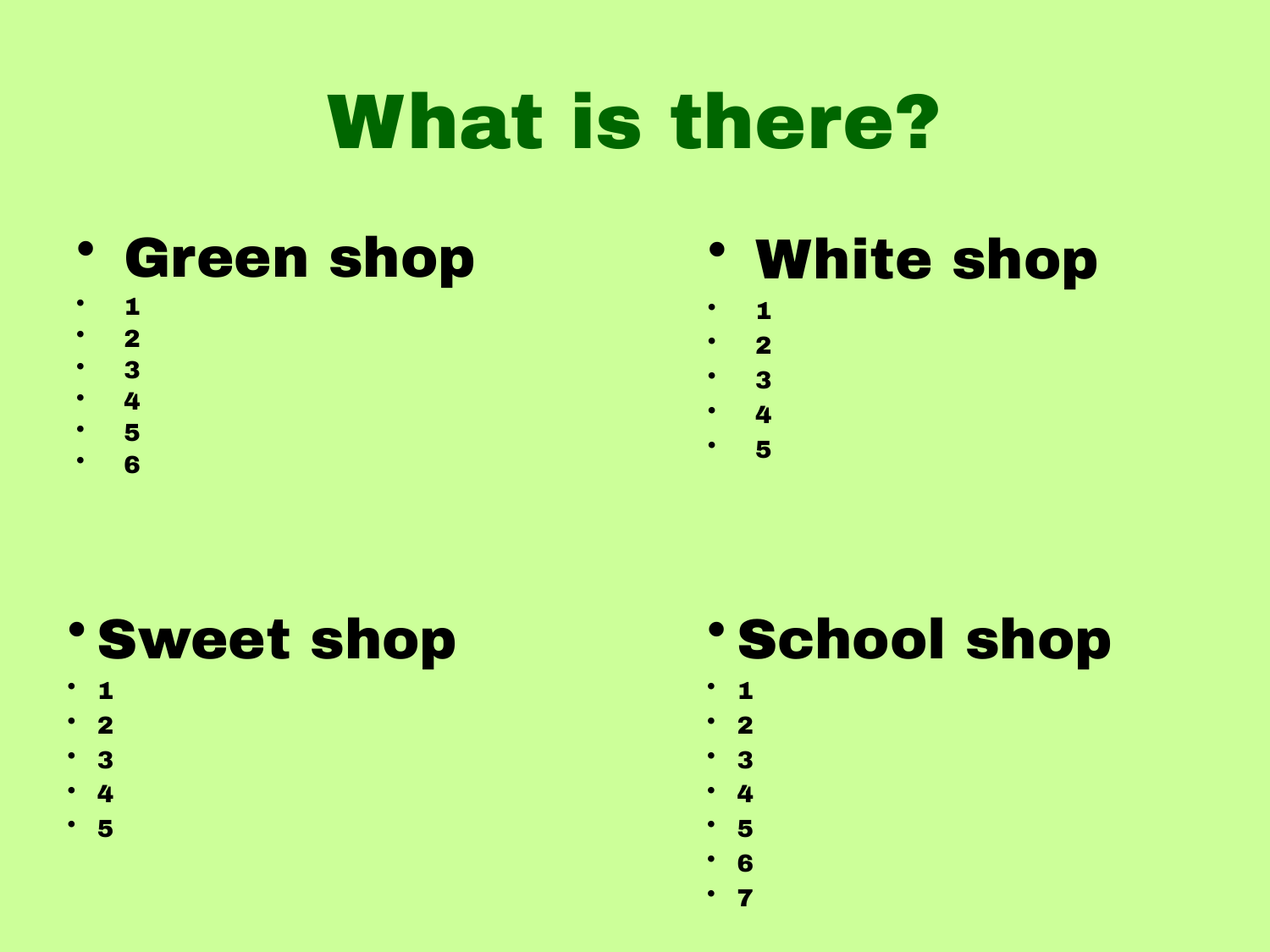

# What is there?
White shop
1
2
3
4
5
Green shop
1
2
3
4
5
6
Sweet shop
1
2
3
4
5
School shop
1
2
3
4
5
6
7